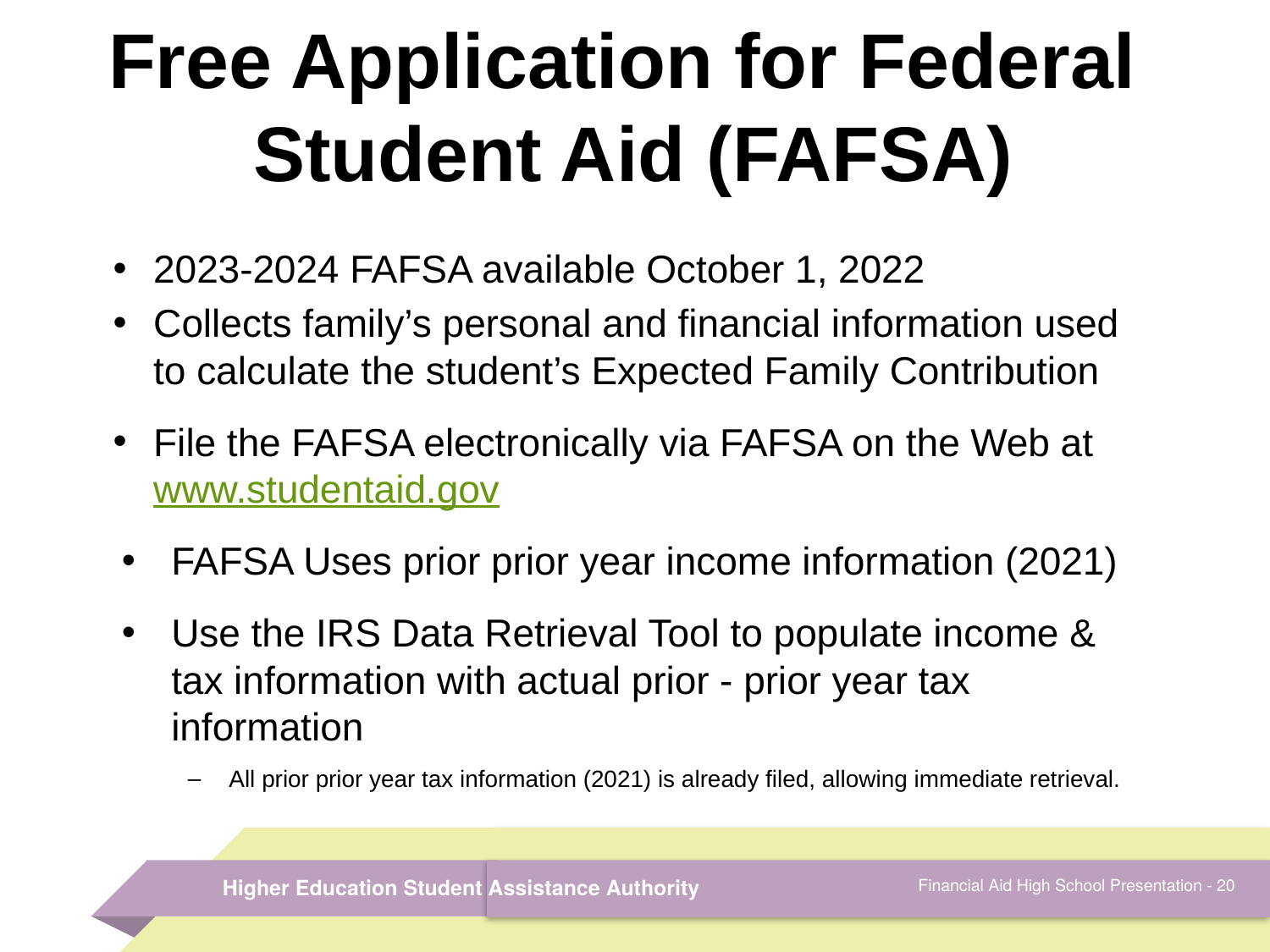

# Free Application for Federal Student Aid (FAFSA)

2023-2024 FAFSA available October 1, 2022
Collects family’s personal and financial information used to calculate the student’s Expected Family Contribution
File the FAFSA electronically via FAFSA on the Web at www.studentaid.gov
FAFSA Uses prior prior year income information (2021)
Use the IRS Data Retrieval Tool to populate income & tax information with actual prior - prior year tax information
All prior prior year tax information (2021) is already filed, allowing immediate retrieval.

Financial Aid High School Presentation - 20
Higher Education Student Assistance Authority